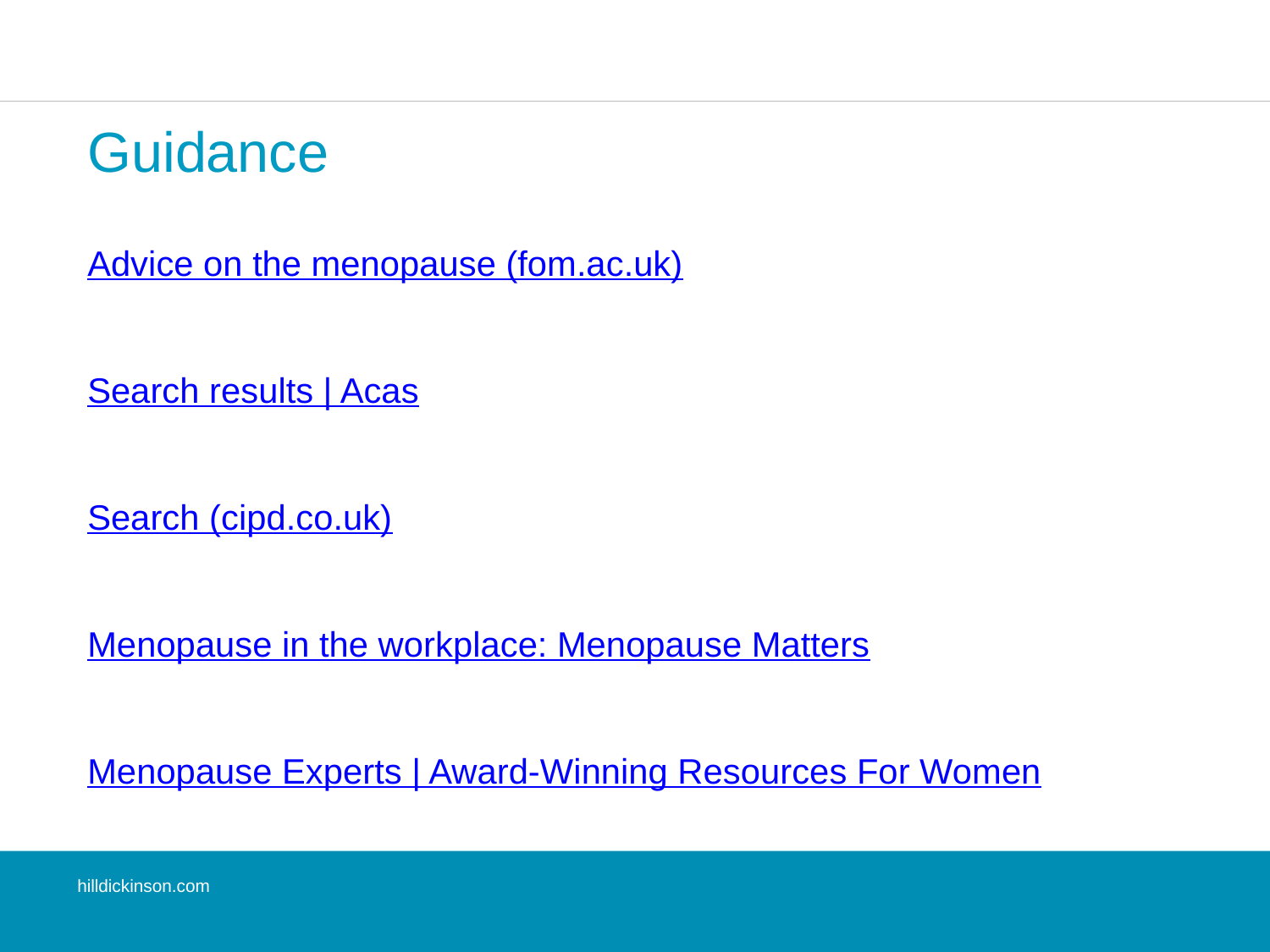

# Guidance
Advice on the menopause (fom.ac.uk)

Search results | Acas

Search (cipd.co.uk)

Menopause in the workplace: Menopause Matters

Menopause Experts | Award-Winning Resources For Women